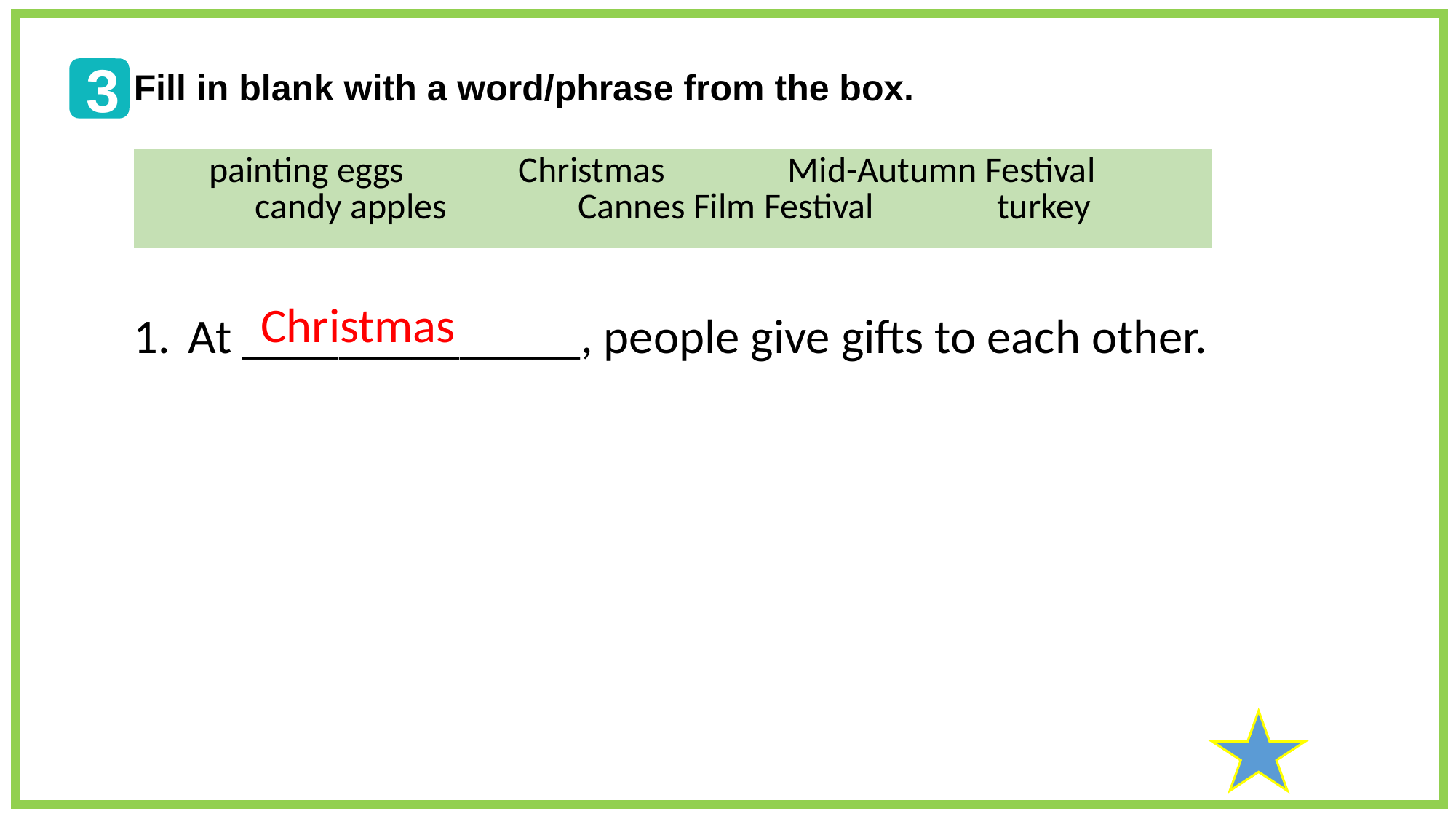

3

Fill in blank with a word/phrase from the box.
| painting eggs Christmas Mid-Autumn Festival candy apples Cannes Film Festival turkey |
| --- |
At ______________, people give gifts to each other.
Christmas